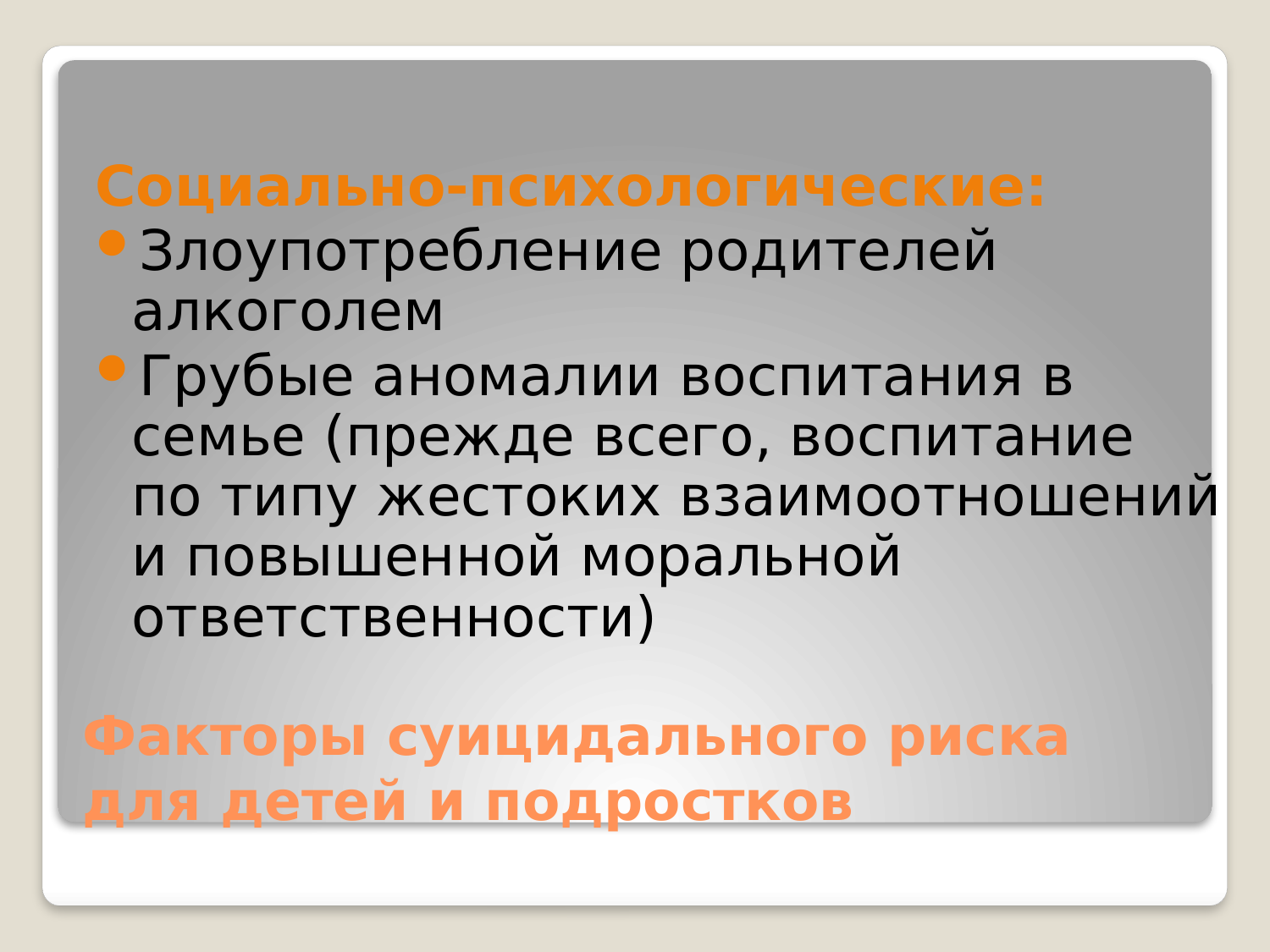

Социально-психологические:
Злоупотребление родителей алкоголем
Грубые аномалии воспитания в семье (прежде всего, воспитание по типу жестоких взаимоотношений и повышенной моральной ответственности)
# Факторы суицидального риска для детей и подростков